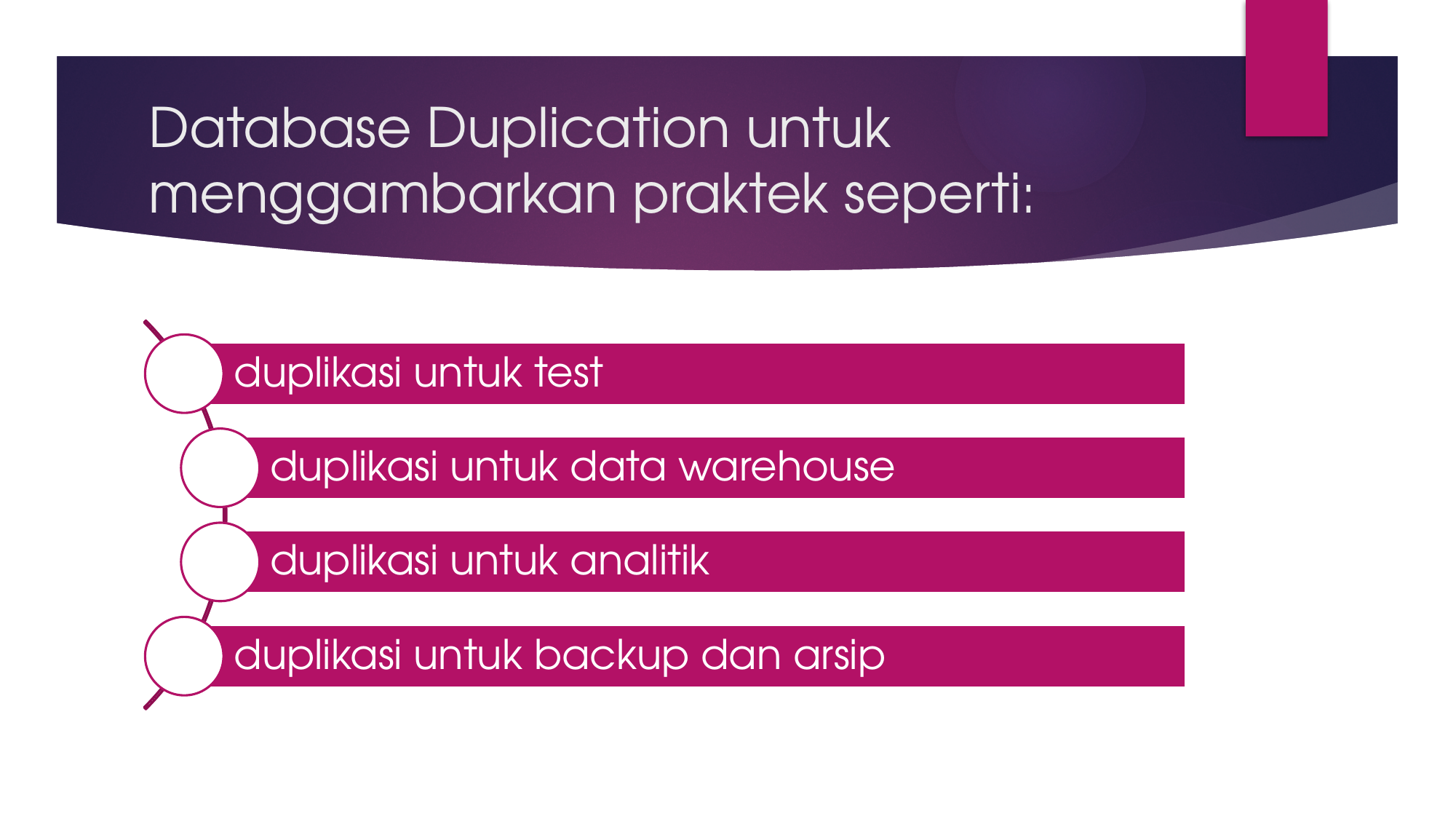

# Database Duplication untuk menggambarkan praktek seperti:
duplikasi untuk test
duplikasi untuk data warehouse
duplikasi untuk analitik
duplikasi untuk backup dan arsip